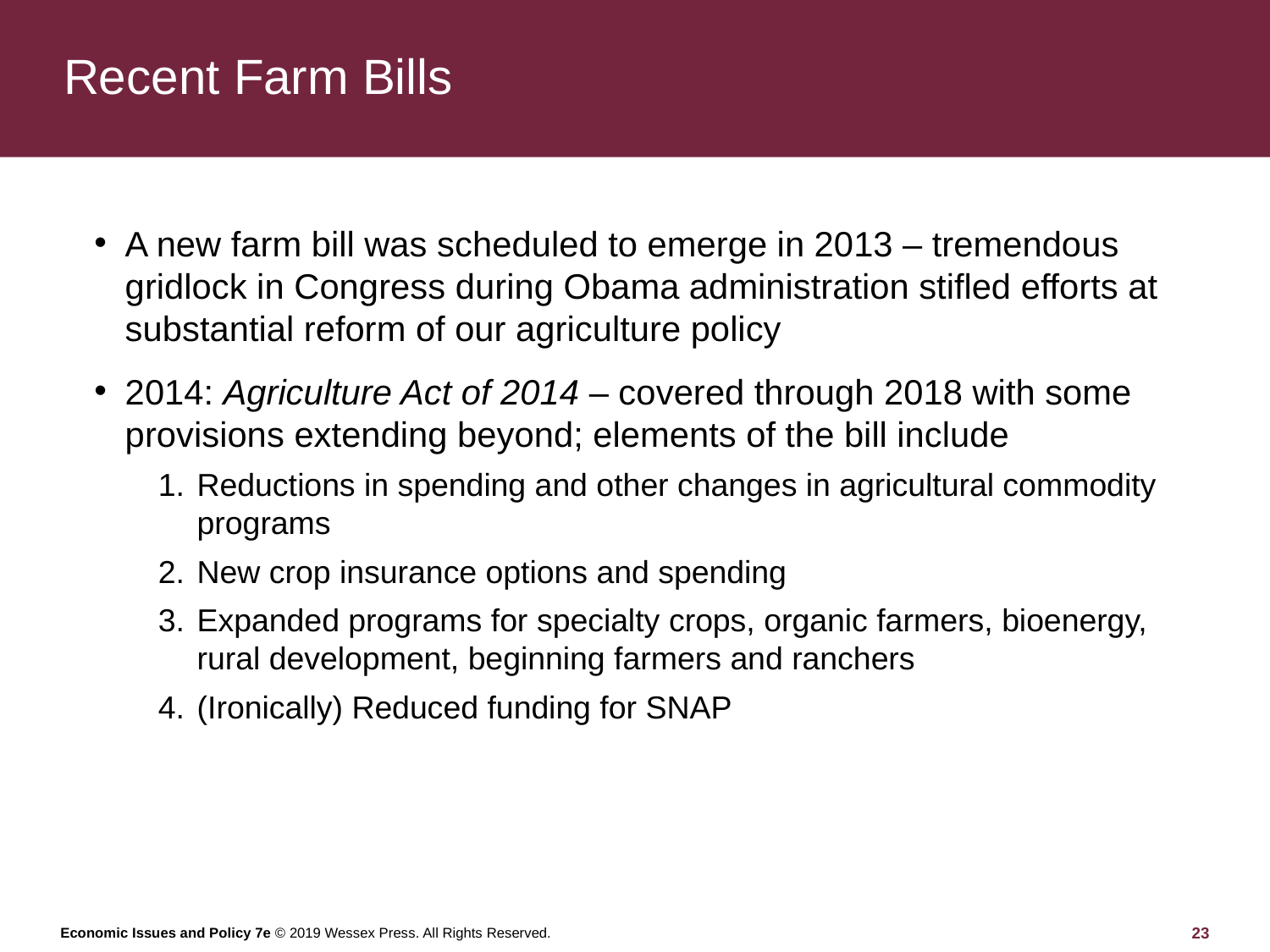

# Recent Farm Bills
A new farm bill was scheduled to emerge in 2013 – tremendous gridlock in Congress during Obama administration stifled efforts at substantial reform of our agriculture policy
2014: Agriculture Act of 2014 – covered through 2018 with some provisions extending beyond; elements of the bill include
Reductions in spending and other changes in agricultural commodity programs
New crop insurance options and spending
Expanded programs for specialty crops, organic farmers, bioenergy, rural development, beginning farmers and ranchers
(Ironically) Reduced funding for SNAP